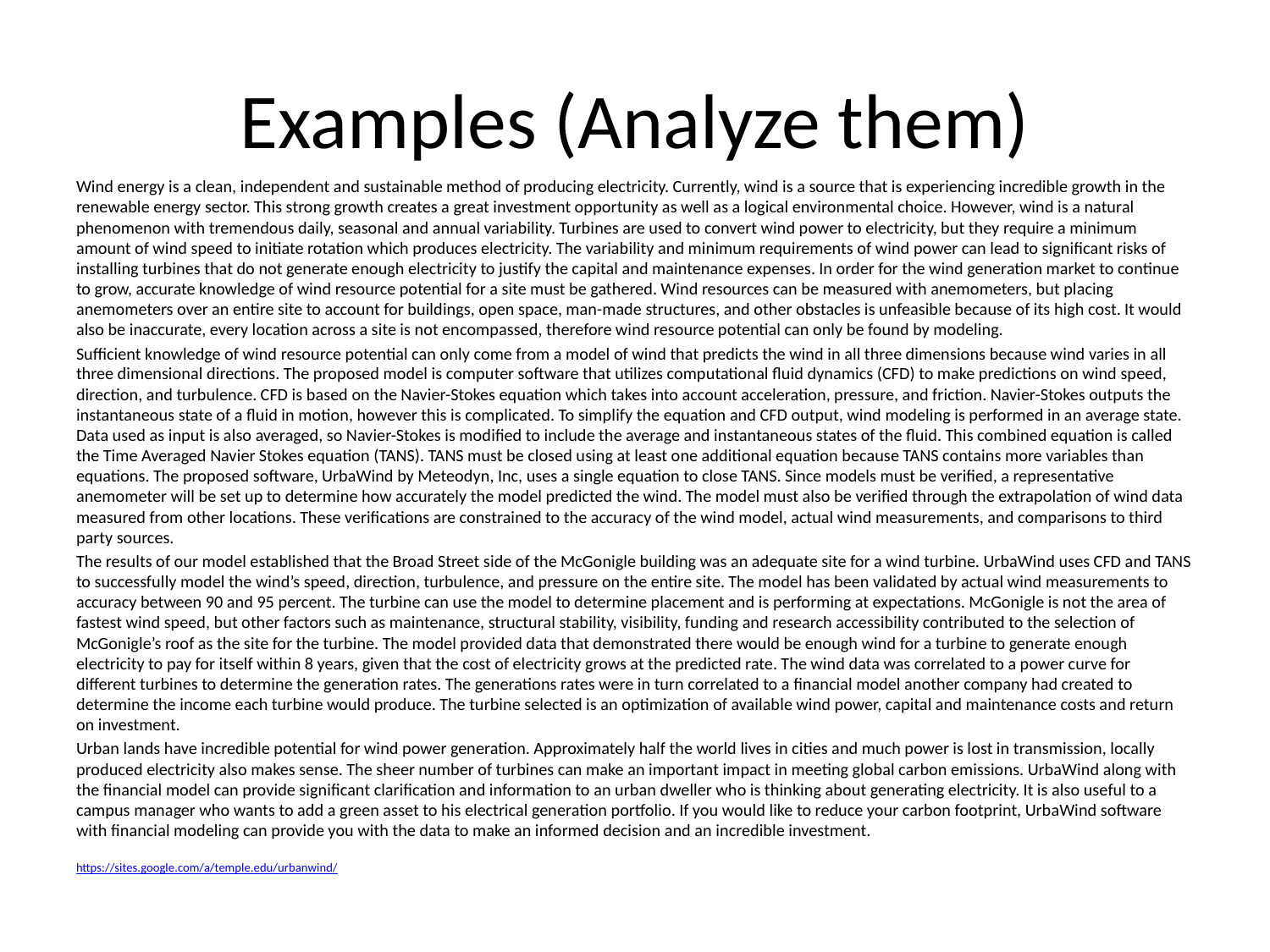

# Examples (Analyze them)
Wind energy is a clean, independent and sustainable method of producing electricity. Currently, wind is a source that is experiencing incredible growth in the renewable energy sector. This strong growth creates a great investment opportunity as well as a logical environmental choice. However, wind is a natural phenomenon with tremendous daily, seasonal and annual variability. Turbines are used to convert wind power to electricity, but they require a minimum amount of wind speed to initiate rotation which produces electricity. The variability and minimum requirements of wind power can lead to significant risks of installing turbines that do not generate enough electricity to justify the capital and maintenance expenses. In order for the wind generation market to continue to grow, accurate knowledge of wind resource potential for a site must be gathered. Wind resources can be measured with anemometers, but placing anemometers over an entire site to account for buildings, open space, man-made structures, and other obstacles is unfeasible because of its high cost. It would also be inaccurate, every location across a site is not encompassed, therefore wind resource potential can only be found by modeling.
Sufficient knowledge of wind resource potential can only come from a model of wind that predicts the wind in all three dimensions because wind varies in all three dimensional directions. The proposed model is computer software that utilizes computational fluid dynamics (CFD) to make predictions on wind speed, direction, and turbulence. CFD is based on the Navier-Stokes equation which takes into account acceleration, pressure, and friction. Navier-Stokes outputs the instantaneous state of a fluid in motion, however this is complicated. To simplify the equation and CFD output, wind modeling is performed in an average state. Data used as input is also averaged, so Navier-Stokes is modified to include the average and instantaneous states of the fluid. This combined equation is called the Time Averaged Navier Stokes equation (TANS). TANS must be closed using at least one additional equation because TANS contains more variables than equations. The proposed software, UrbaWind by Meteodyn, Inc, uses a single equation to close TANS. Since models must be verified, a representative anemometer will be set up to determine how accurately the model predicted the wind. The model must also be verified through the extrapolation of wind data measured from other locations. These verifications are constrained to the accuracy of the wind model, actual wind measurements, and comparisons to third party sources.
The results of our model established that the Broad Street side of the McGonigle building was an adequate site for a wind turbine. UrbaWind uses CFD and TANS to successfully model the wind’s speed, direction, turbulence, and pressure on the entire site. The model has been validated by actual wind measurements to accuracy between 90 and 95 percent. The turbine can use the model to determine placement and is performing at expectations. McGonigle is not the area of fastest wind speed, but other factors such as maintenance, structural stability, visibility, funding and research accessibility contributed to the selection of McGonigle’s roof as the site for the turbine. The model provided data that demonstrated there would be enough wind for a turbine to generate enough electricity to pay for itself within 8 years, given that the cost of electricity grows at the predicted rate. The wind data was correlated to a power curve for different turbines to determine the generation rates. The generations rates were in turn correlated to a financial model another company had created to determine the income each turbine would produce. The turbine selected is an optimization of available wind power, capital and maintenance costs and return on investment.
Urban lands have incredible potential for wind power generation. Approximately half the world lives in cities and much power is lost in transmission, locally produced electricity also makes sense. The sheer number of turbines can make an important impact in meeting global carbon emissions. UrbaWind along with the financial model can provide significant clarification and information to an urban dweller who is thinking about generating electricity. It is also useful to a campus manager who wants to add a green asset to his electrical generation portfolio. If you would like to reduce your carbon footprint, UrbaWind software with financial modeling can provide you with the data to make an informed decision and an incredible investment.

https://sites.google.com/a/temple.edu/urbanwind/